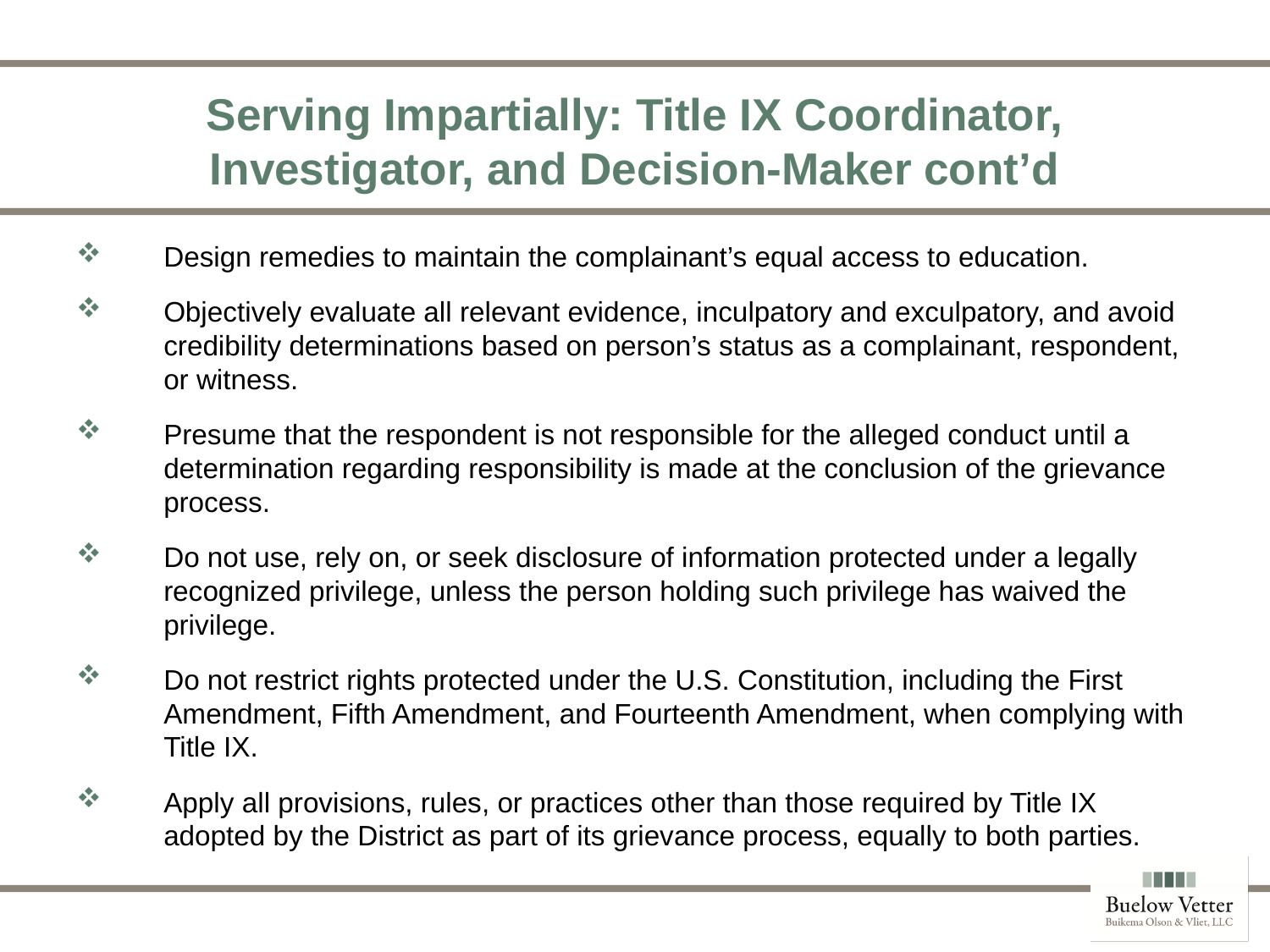

# Serving Impartially: Title IX Coordinator, Investigator, and Decision-Maker cont’d
Design remedies to maintain the complainant’s equal access to education.
Objectively evaluate all relevant evidence, inculpatory and exculpatory, and avoid credibility determinations based on person’s status as a complainant, respondent, or witness.
Presume that the respondent is not responsible for the alleged conduct until a determination regarding responsibility is made at the conclusion of the grievance process.
Do not use, rely on, or seek disclosure of information protected under a legally recognized privilege, unless the person holding such privilege has waived the privilege.
Do not restrict rights protected under the U.S. Constitution, including the First Amendment, Fifth Amendment, and Fourteenth Amendment, when complying with Title IX.
Apply all provisions, rules, or practices other than those required by Title IX adopted by the District as part of its grievance process, equally to both parties.